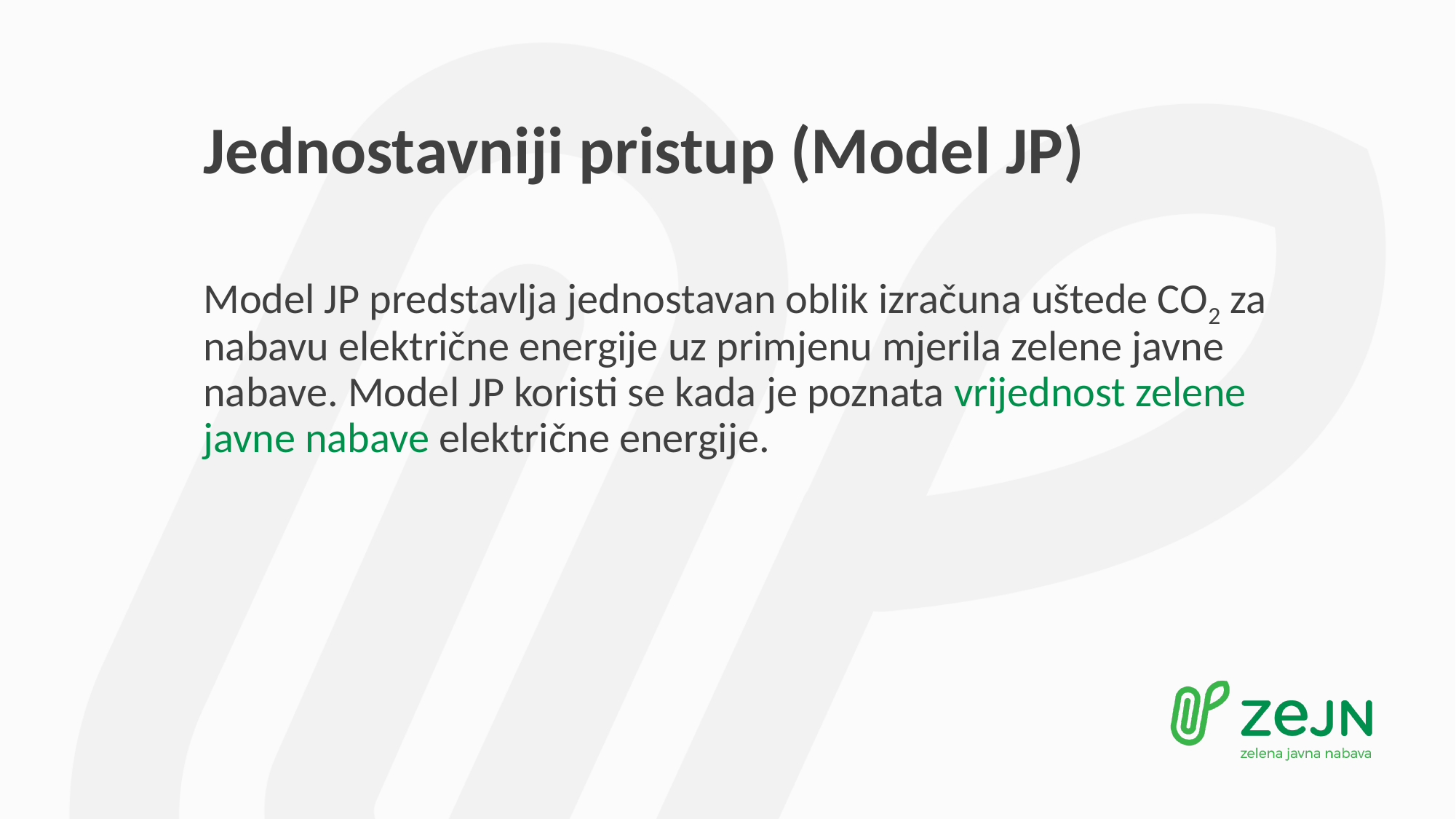

# Jednostavniji pristup (Model JP)
Model JP predstavlja jednostavan oblik izračuna uštede CO2 za nabavu električne energije uz primjenu mjerila zelene javne nabave. Model JP koristi se kada je poznata vrijednost zelene javne nabave električne energije.